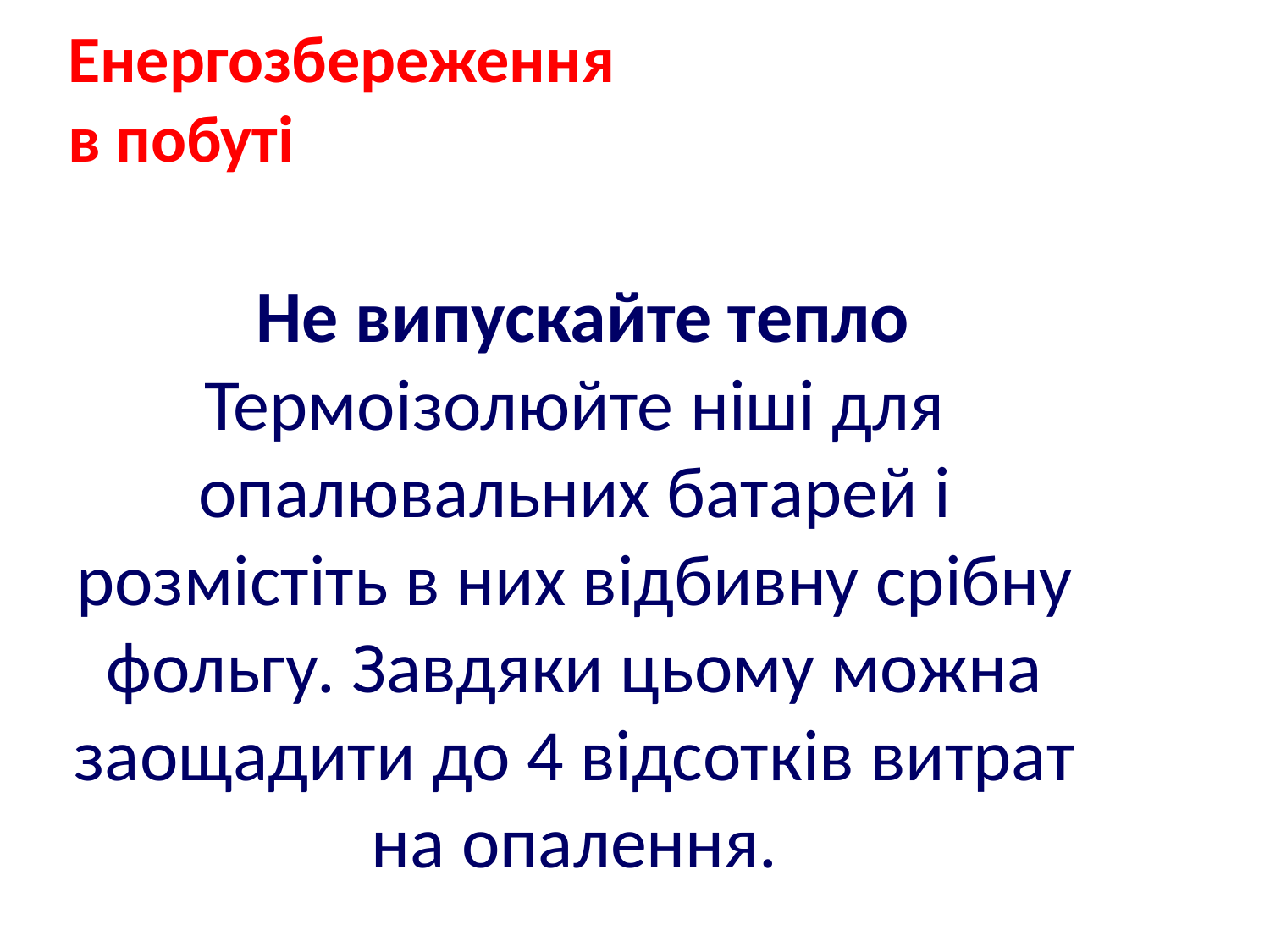

Енергозбереження
в побуті
 Не випускайте тепло
Термоізолюйте ніші для опалювальних батарей і розмістіть в них відбивну срібну фольгу. Завдяки цьому можна заощадити до 4 відсотків витрат на опалення.